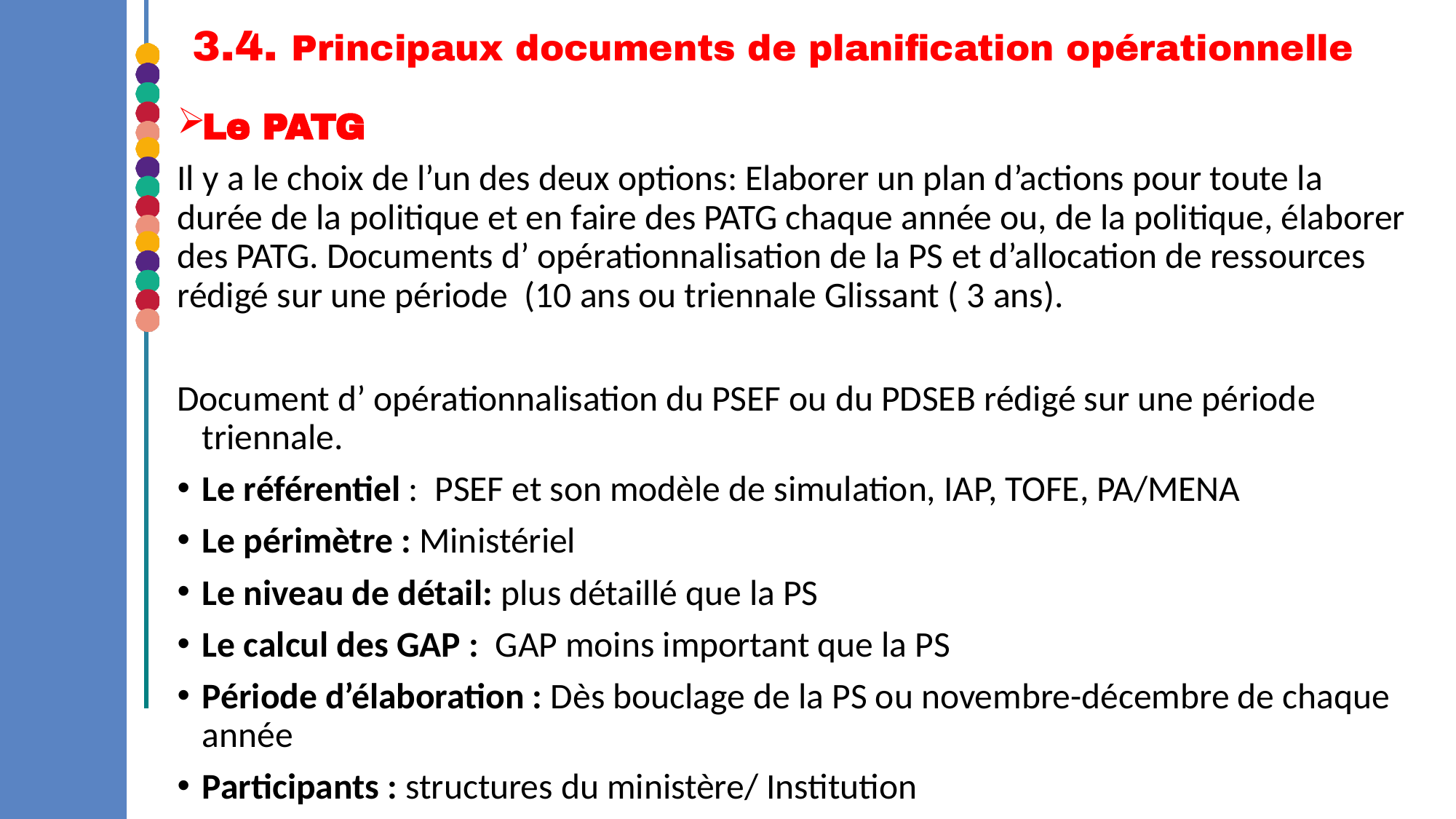

3.4. Principaux documents de planification opérationnelle
Le PATG
Il y a le choix de l’un des deux options: Elaborer un plan d’actions pour toute la durée de la politique et en faire des PATG chaque année ou, de la politique, élaborer des PATG. Documents d’ opérationnalisation de la PS et d’allocation de ressources rédigé sur une période  (10 ans ou triennale Glissant ( 3 ans).

Document d’ opérationnalisation du PSEF ou du PDSEB rédigé sur une période triennale.
Le référentiel :  PSEF et son modèle de simulation, IAP, TOFE, PA/MENA
Le périmètre : Ministériel
Le niveau de détail: plus détaillé que la PS
Le calcul des GAP :  GAP moins important que la PS
Période d’élaboration : Dès bouclage de la PS ou novembre-décembre de chaque année
Participants : structures du ministère/ Institution